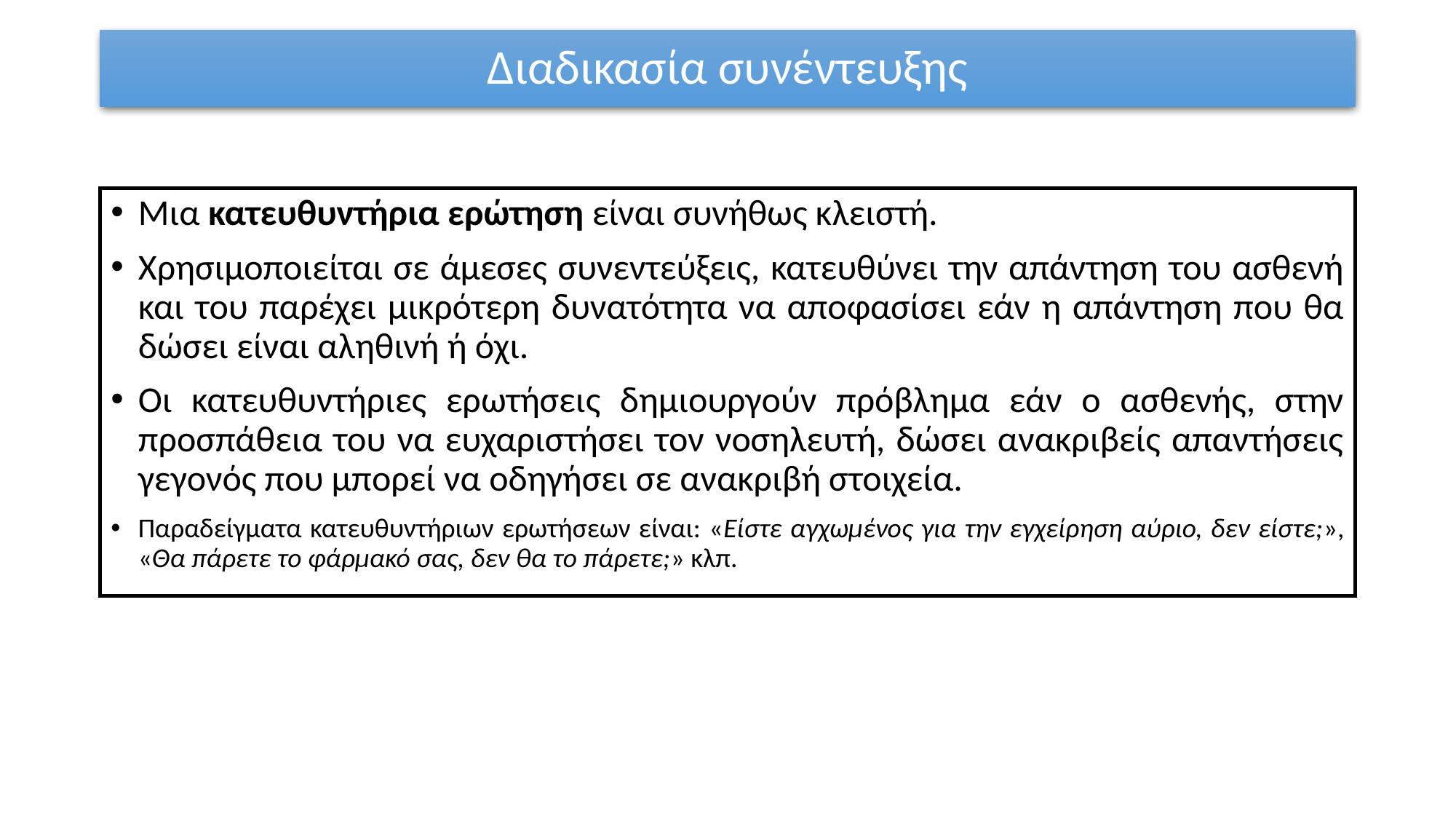

Διαδικασία συνέντευξης
Μια κατευθυντήρια ερώτηση είναι συνήθως κλειστή.
Χρησιμοποιείται σε άμεσες συνεντεύξεις, κατευθύνει την απάντηση του ασθενή και του παρέχει μικρότερη δυνατότητα να αποφασίσει εάν η απάντηση που θα δώσει είναι αληθινή ή όχι.
Οι κατευθυντήριες ερωτήσεις δημιουργούν πρόβλημα εάν ο ασθενής, στην προσπάθεια του να ευχαριστήσει τον νοσηλευτή, δώσει ανακριβείς απαντήσεις γεγονός που μπορεί να οδηγήσει σε ανακριβή στοιχεία.
Παραδείγματα κατευθυντήριων ερωτήσεων είναι: «Είστε αγχωμένος για την εγχείρηση αύριο, δεν είστε;», «Θα πάρετε το φάρμακό σας, δεν θα το πάρετε;» κλπ.